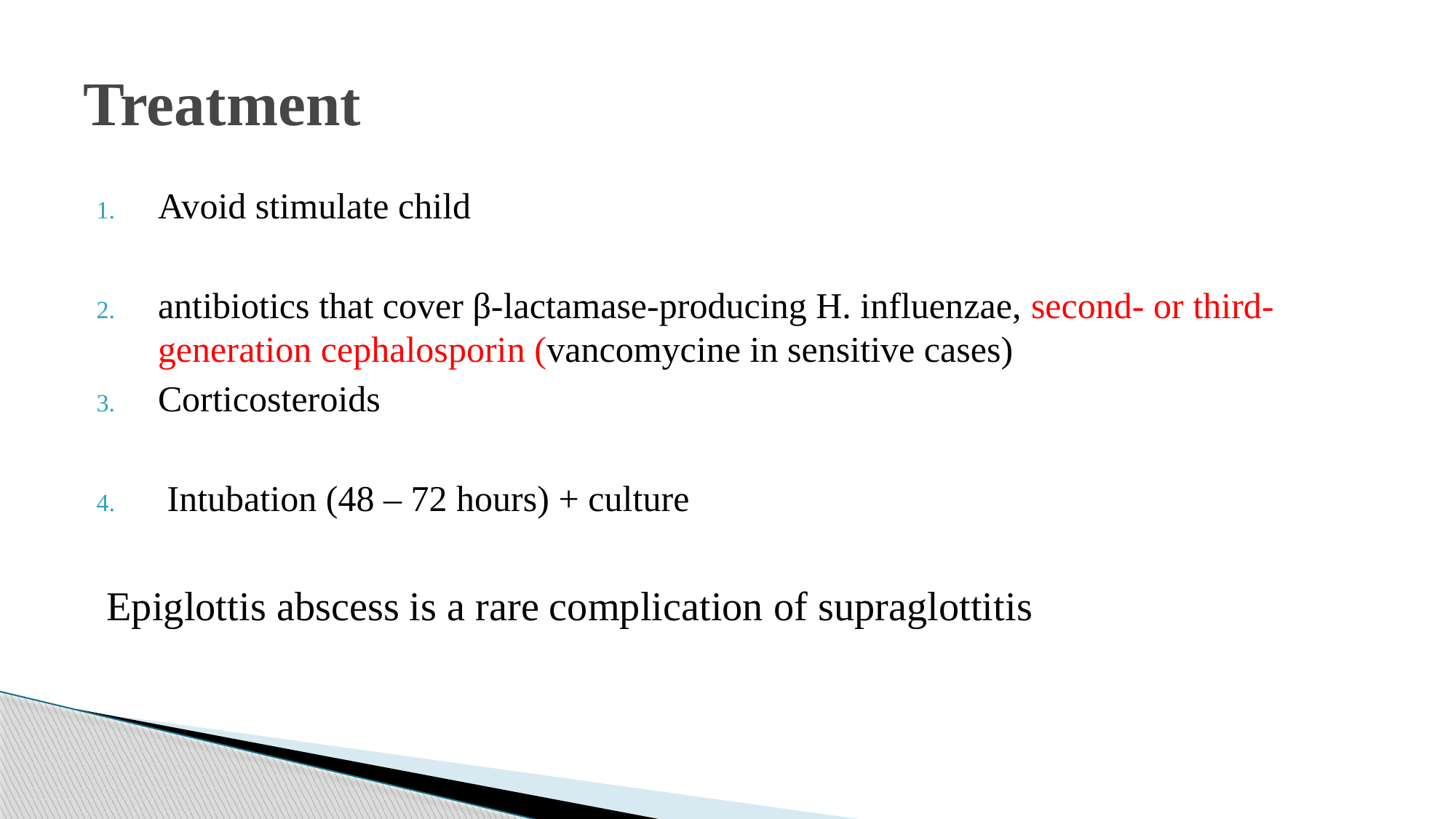

# Treatment
Avoid stimulate child

antibiotics that cover β-lactamase-producing H. influenzae, second- or third-generation cephalosporin (vancomycine in sensitive cases)
Corticosteroids

 Intubation (48 – 72 hours) + culture

 Epiglottis abscess is a rare complication of supraglottitis